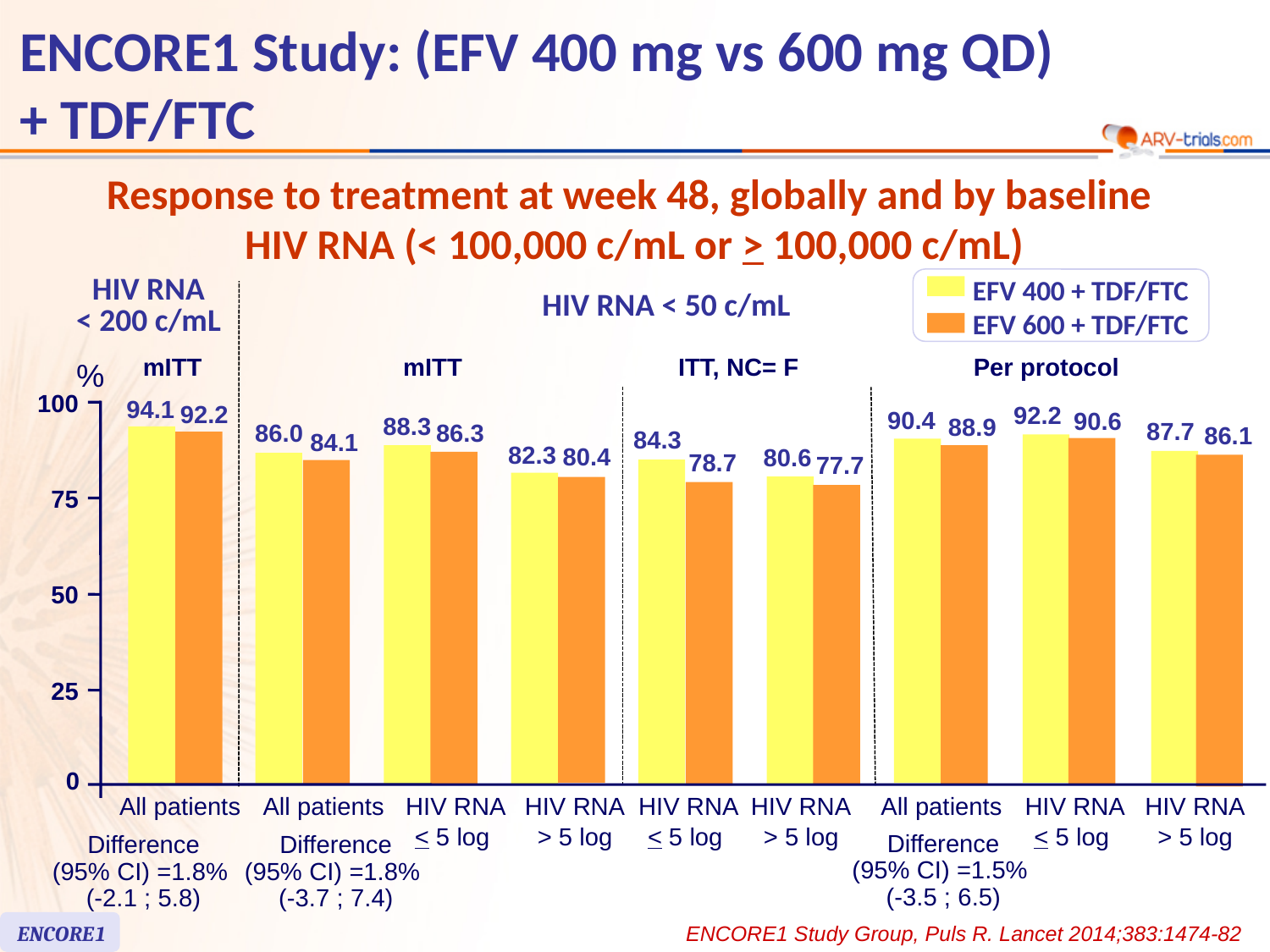

# ENCORE1 Study: (EFV 400 mg vs 600 mg QD) + TDF/FTC
Response to treatment at week 48, globally and by baseline
HIV RNA (< 100,000 c/mL or > 100,000 c/mL)
EFV 400 + TDF/FTC

EFV 600 + TDF/FTC

HIV RNA
< 200 c/mL
HIV RNA < 50 c/mL
mITT
mITT
ITT, NC= F
Per protocol
%
94.1
92.2
92.2
100
90.4
90.6
88.3
88.9

87.7
86.0
86.3
86.1
84.3
84.1
82.3

80.4
80.6

78.7

77.7

75

50

25

0

All patients
All patients
 HIV RNA
< 5 log
HIV RNA
> 5 log
 HIV RNA
< 5 log
HIV RNA
> 5 log
All patients
 HIV RNA
< 5 log
HIV RNA
> 5 log
Difference
(95% CI) =1.5%
(-3.5 ; 6.5)
Difference
(95% CI) =1.8%
(-2.1 ; 5.8)
Difference
(95% CI) =1.8%
(-3.7 ; 7.4)

ENCORE1
ENCORE1 Study Group, Puls R. Lancet 2014;383:1474-82